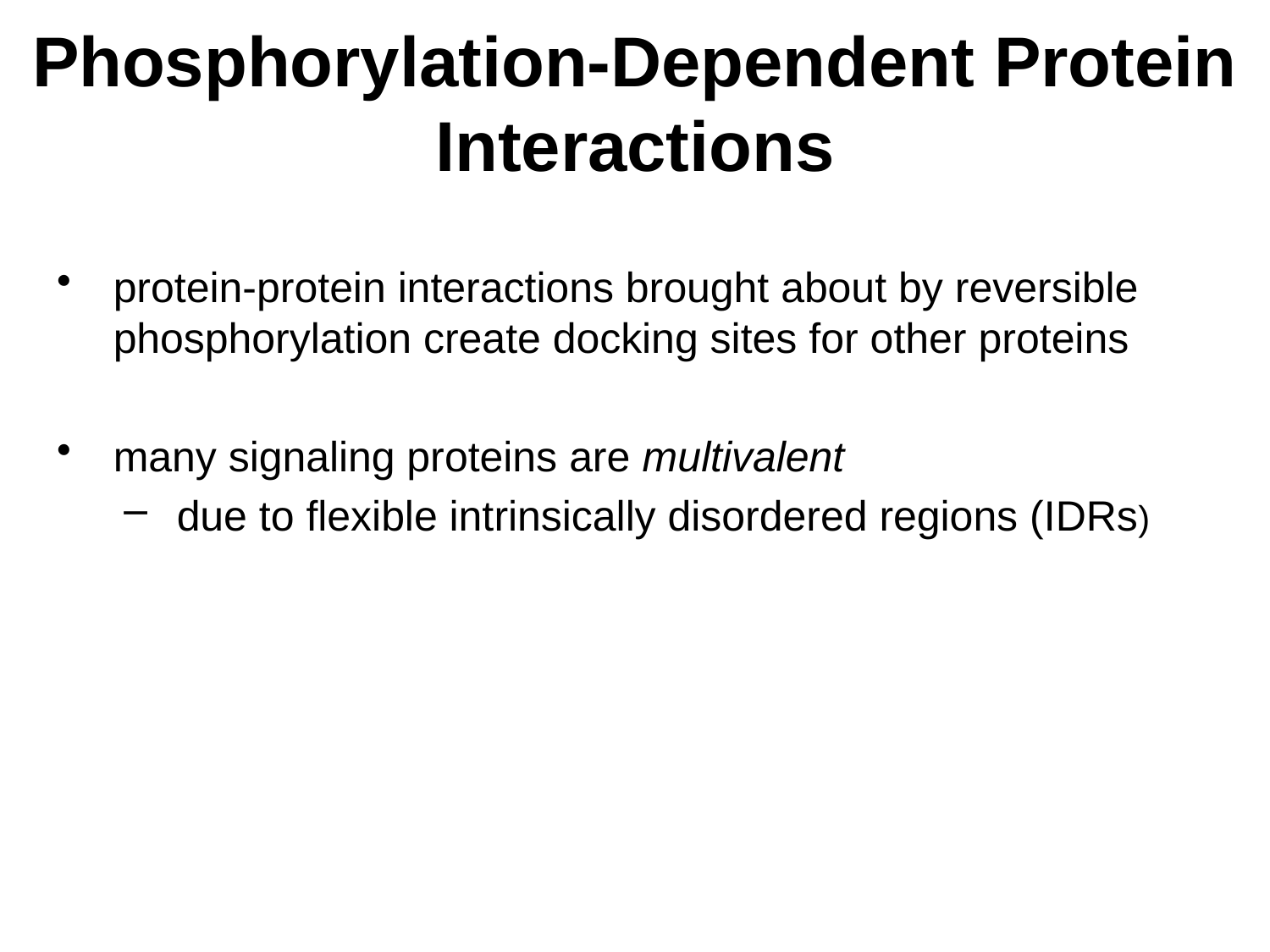

# Phosphorylation-Dependent Protein Interactions
protein-protein interactions brought about by reversible phosphorylation create docking sites for other proteins

many signaling proteins are multivalent
due to flexible intrinsically disordered regions (IDRs)